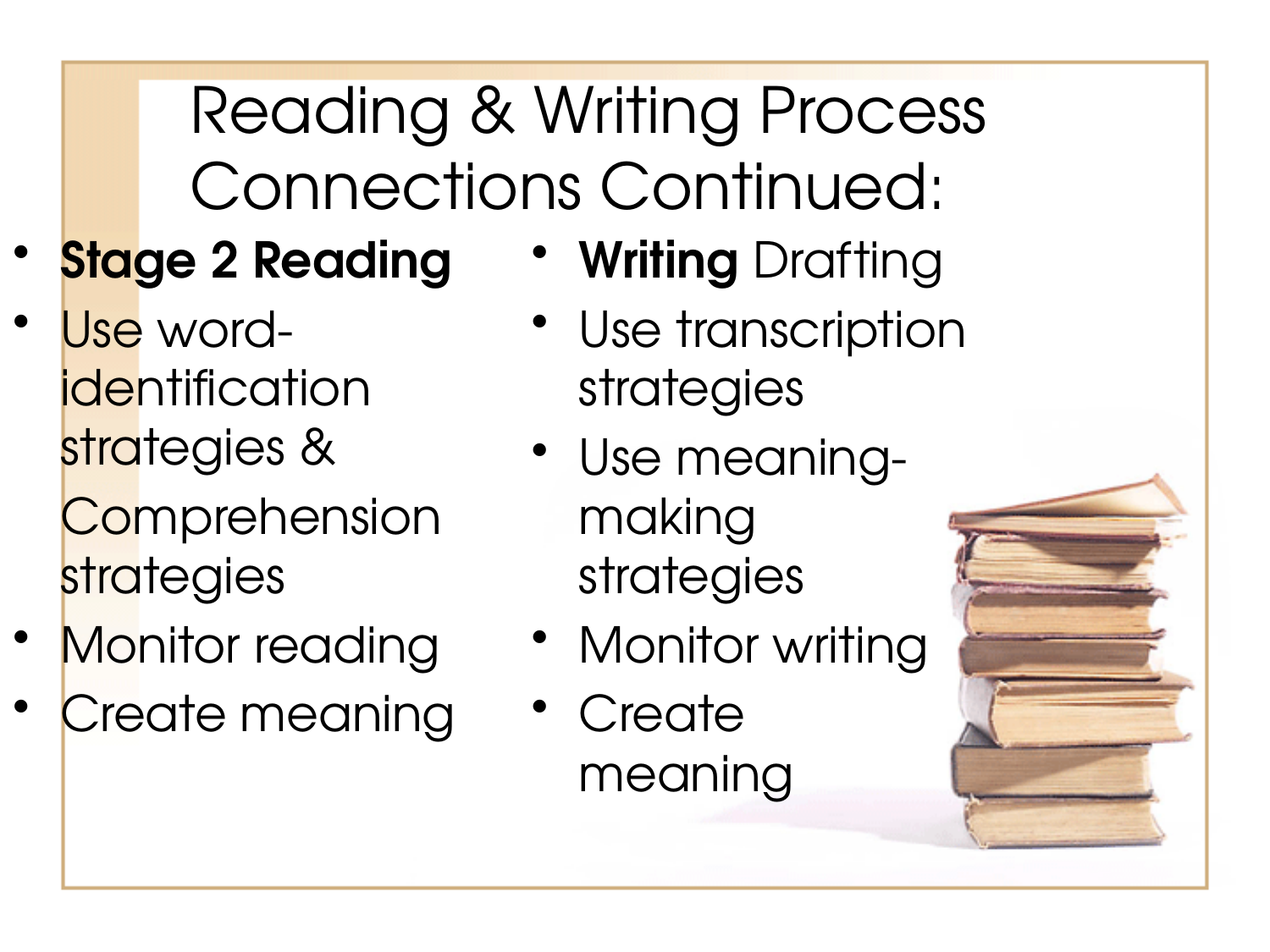

# Reading & Writing Process Connections Continued:
Stage 2 Reading
Use word-identification strategies &
 	Comprehension strategies
Monitor reading
Create meaning

Writing Drafting
Use transcription strategies
Use meaning-making strategies
Monitor writing
Create meaning